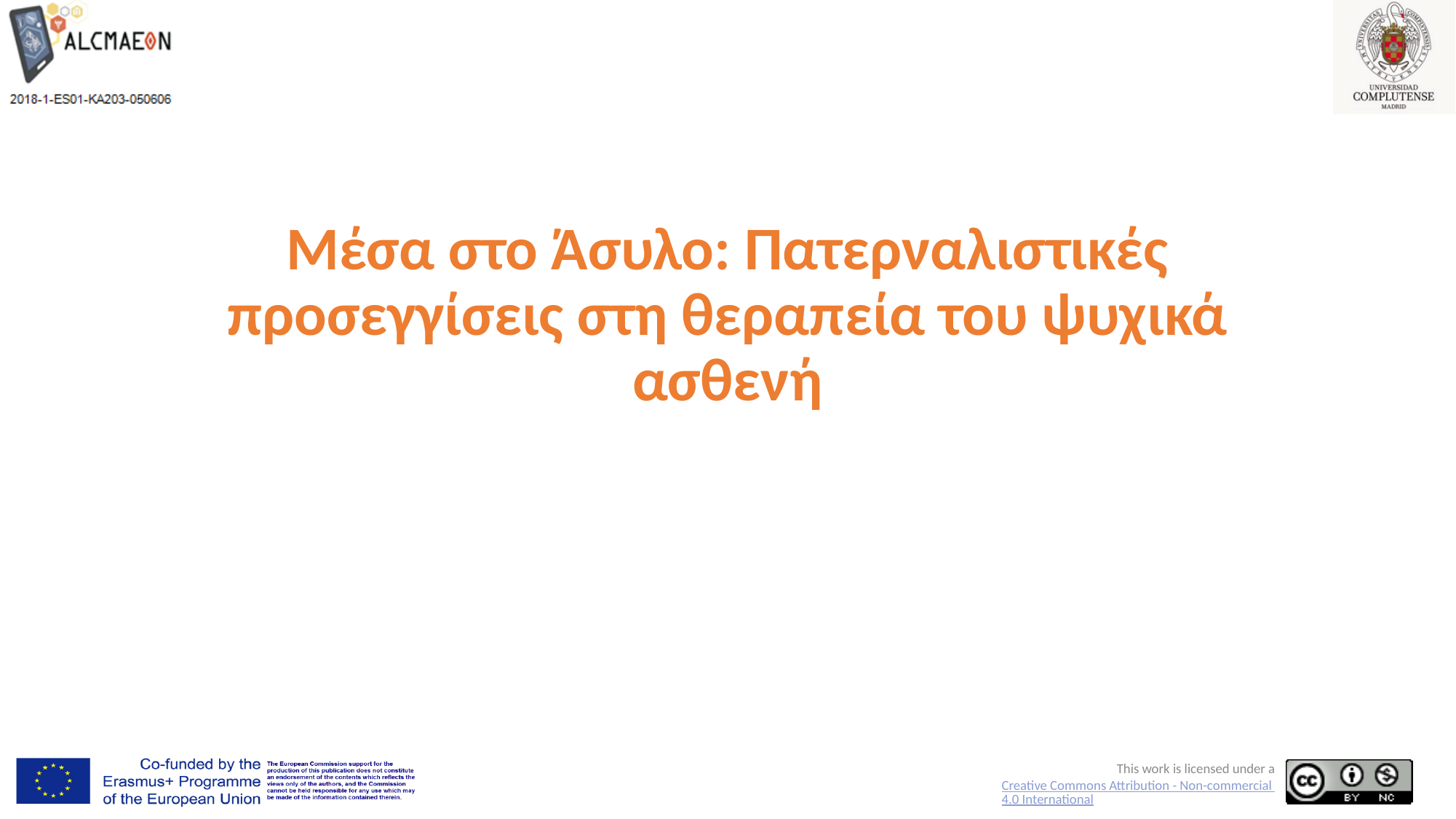

# Μέσα στο Άσυλο: Πατερναλιστικές προσεγγίσεις στη θεραπεία του ψυχικά ασθενή